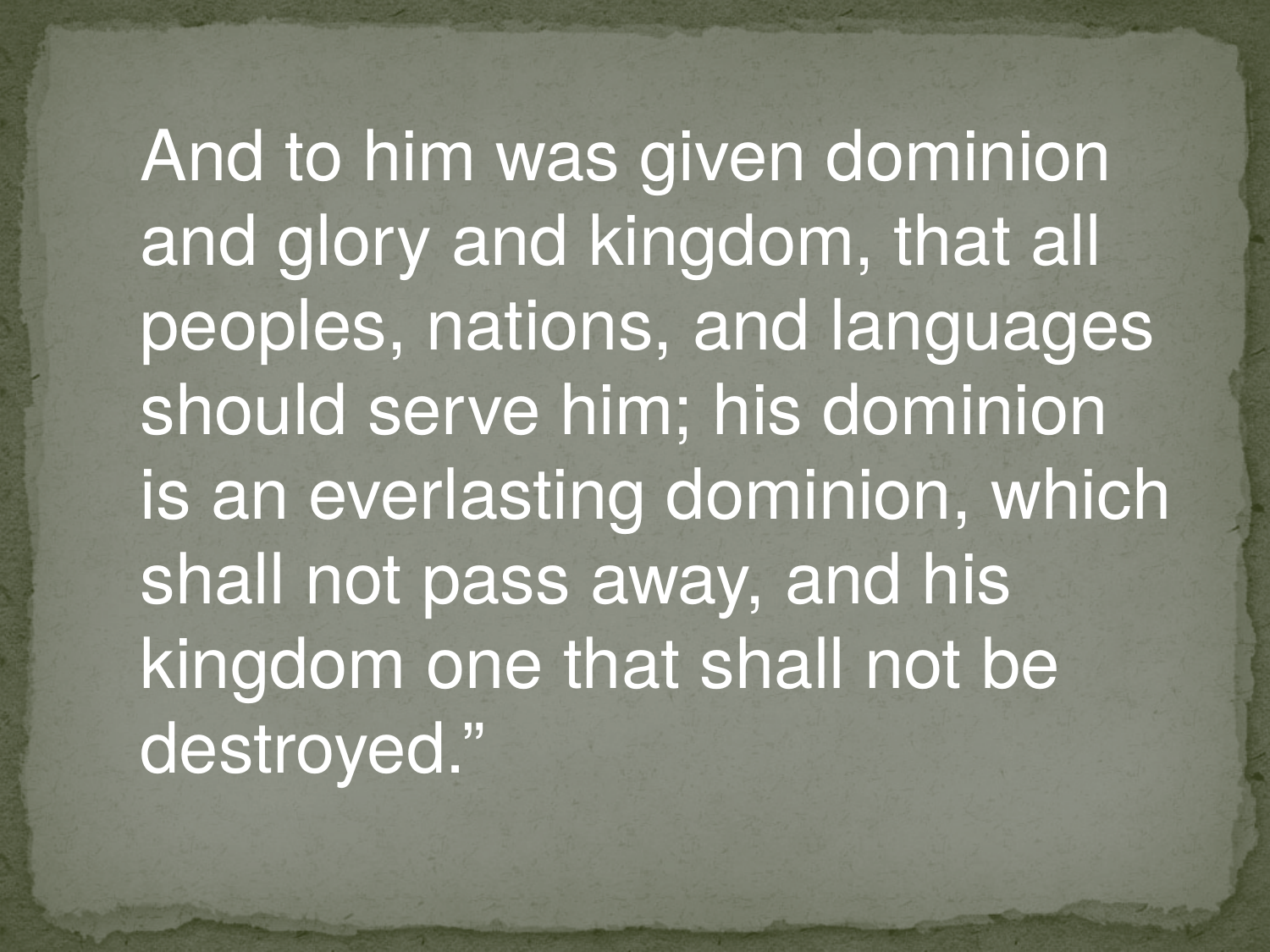

And to him was given dominion
and glory and kingdom, that all
peoples, nations, and languages
should serve him; his dominion
is an everlasting dominion, which
shall not pass away, and his
kingdom one that shall not be
destroyed.”